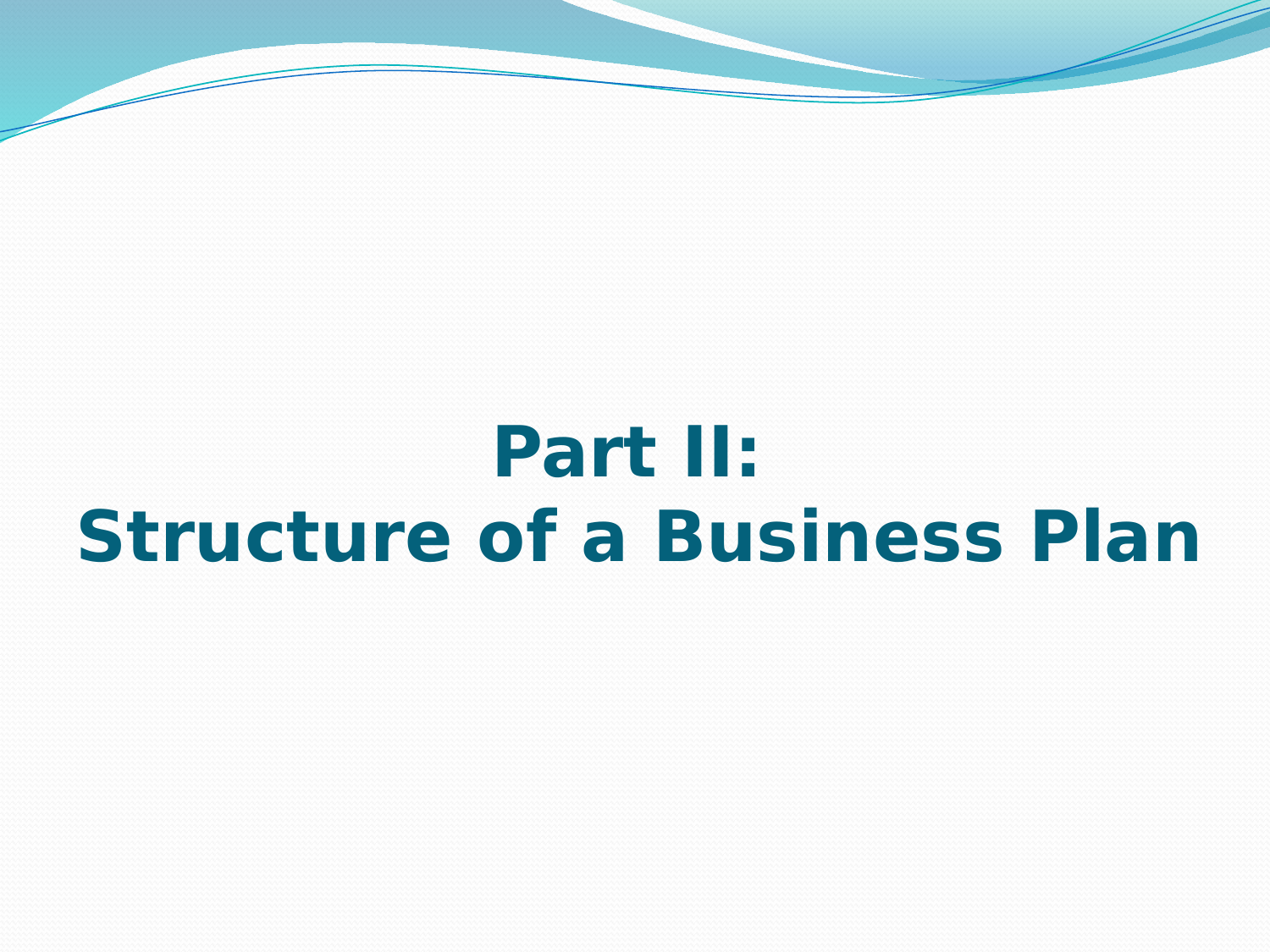

# Part II: Structure of a Business Plan